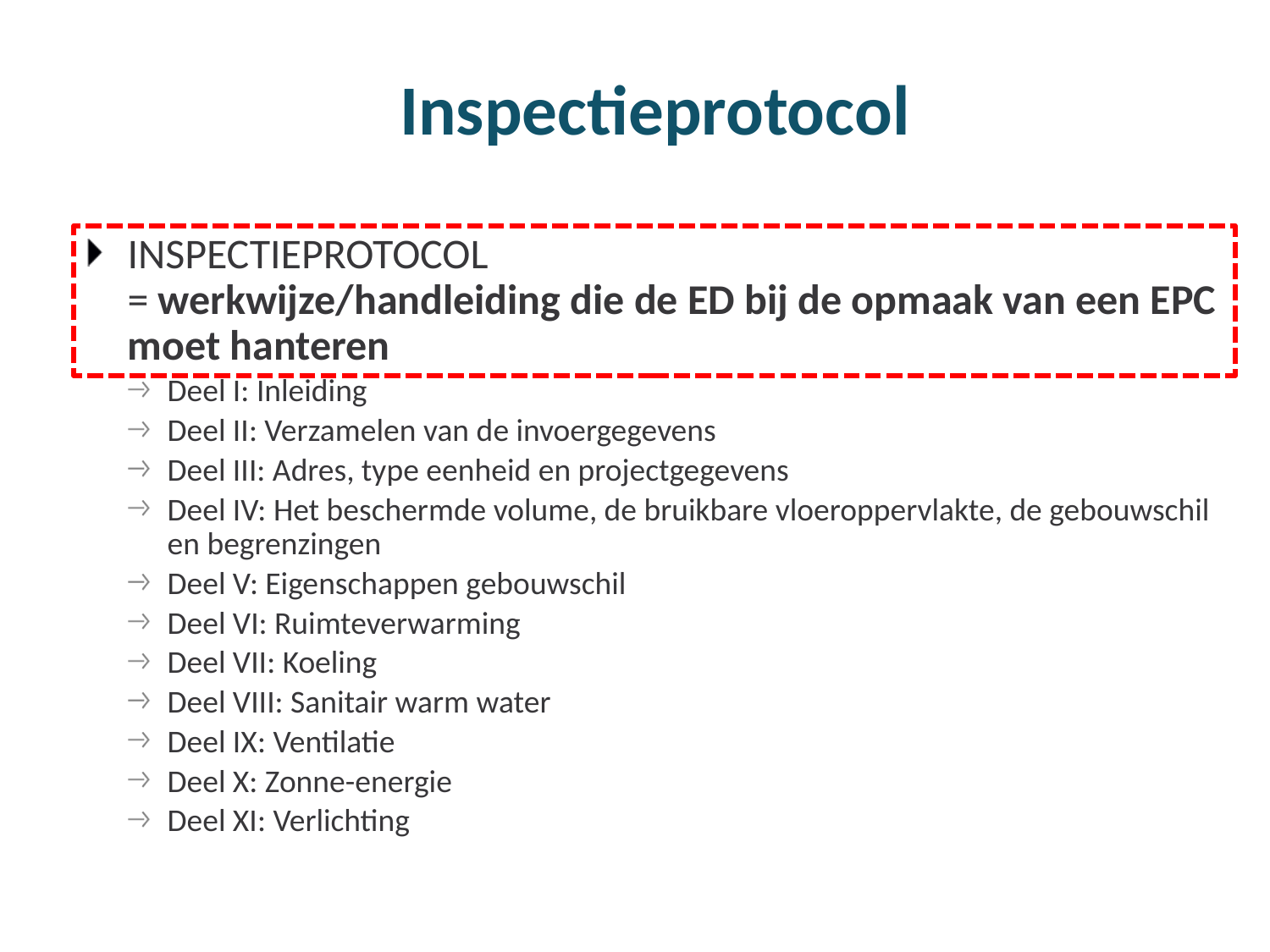

# Inspectieprotocol

INSPECTIEPROTOCOL
= werkwijze/handleiding die de ED bij de opmaak van een EPC moet hanteren
Deel I: Inleiding
Deel II: Verzamelen van de invoergegevens
Deel III: Adres, type eenheid en projectgegevens
Deel IV: Het beschermde volume, de bruikbare vloeroppervlakte, de gebouwschil en begrenzingen
Deel V: Eigenschappen gebouwschil
Deel VI: Ruimteverwarming
Deel VII: Koeling
Deel VIII: Sanitair warm water
Deel IX: Ventilatie
Deel X: Zonne-energie
Deel XI: Verlichting